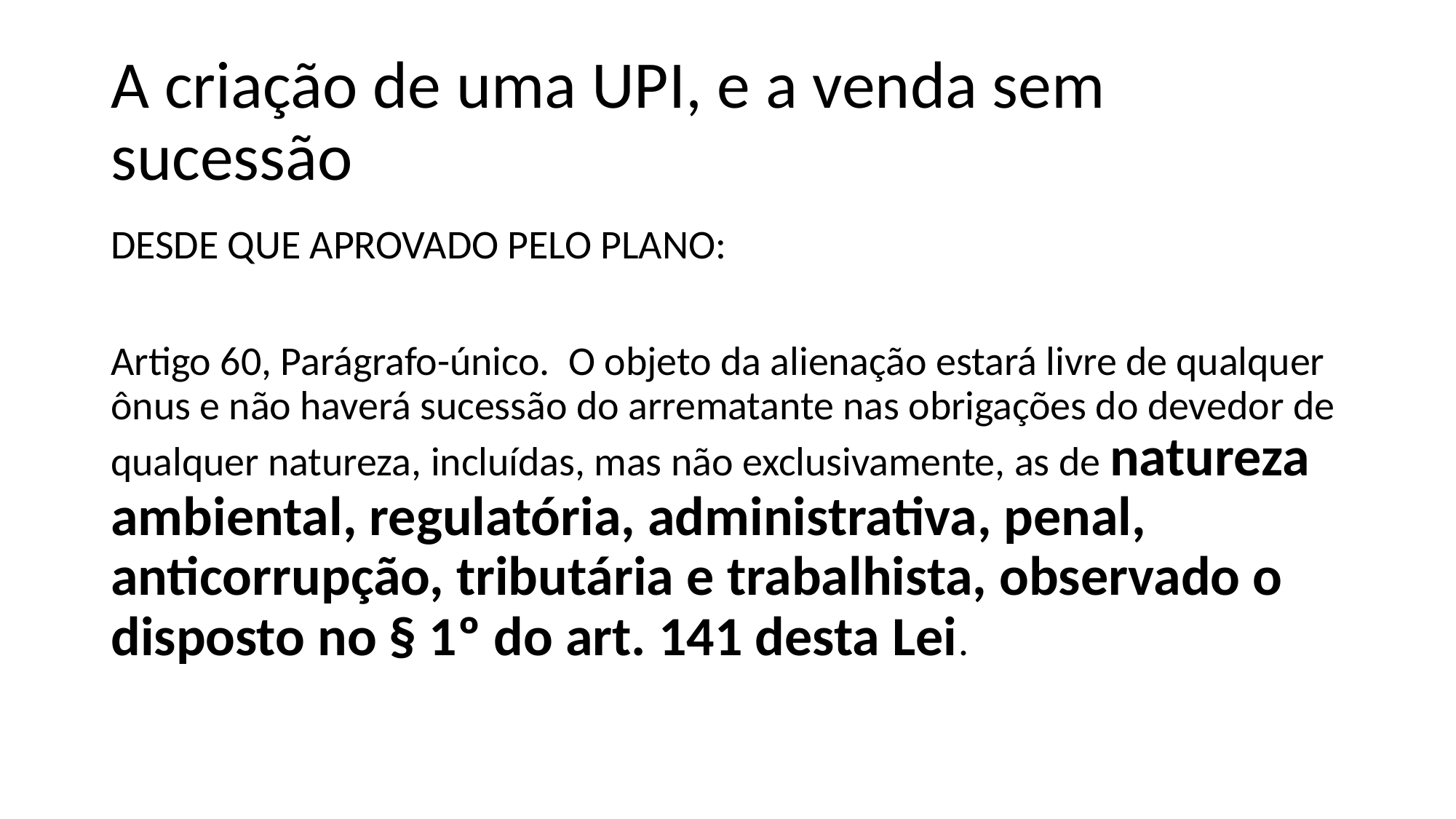

# A criação de uma UPI, e a venda sem sucessão
DESDE QUE APROVADO PELO PLANO:

Artigo 60, Parágrafo-único.  O objeto da alienação estará livre de qualquer ônus e não haverá sucessão do arrematante nas obrigações do devedor de qualquer natureza, incluídas, mas não exclusivamente, as de natureza ambiental, regulatória, administrativa, penal, anticorrupção, tributária e trabalhista, observado o disposto no § 1º do art. 141 desta Lei.